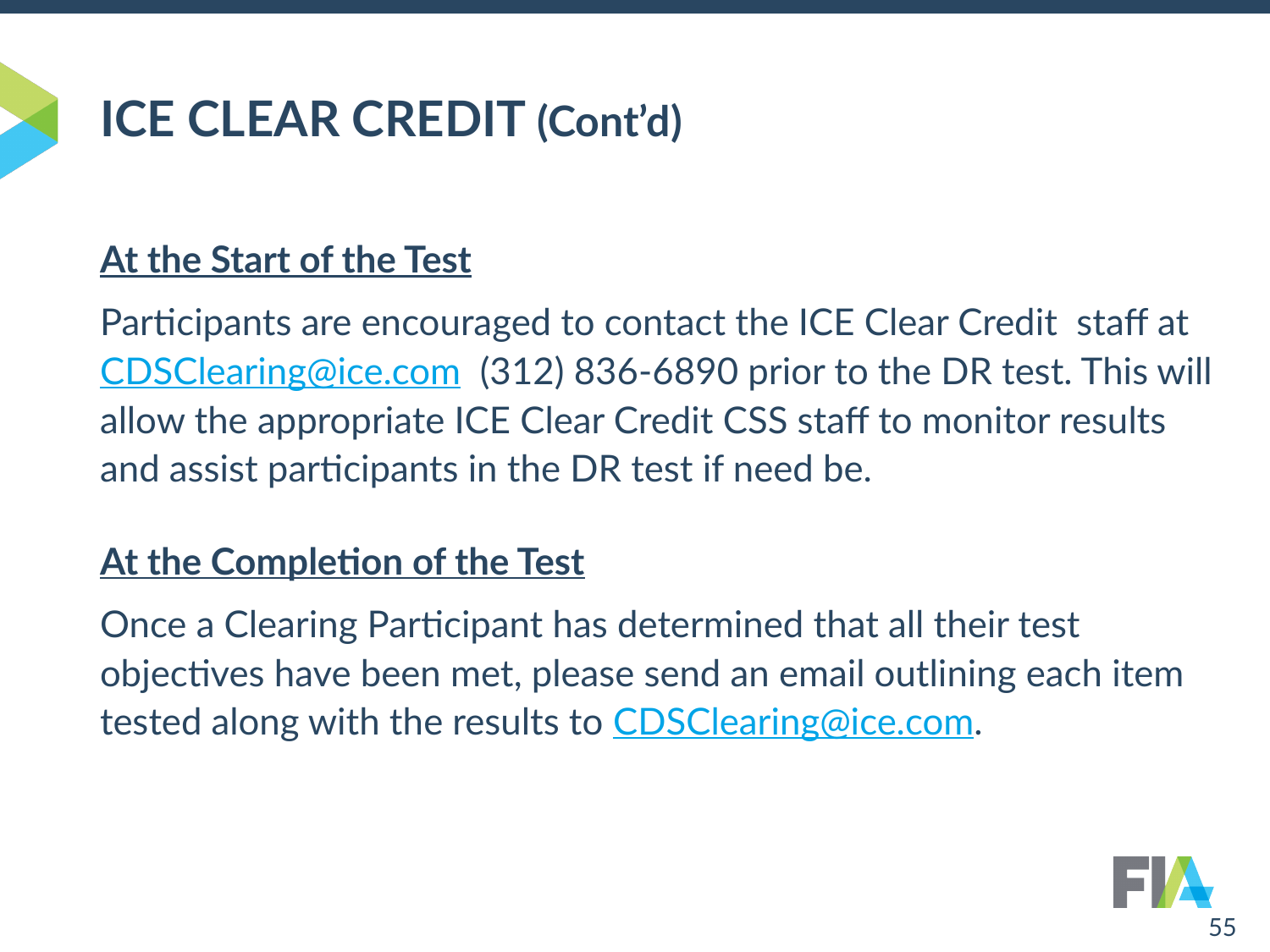

# ICE CLEAR CREDIT (Cont’d)
At the Start of the Test
Participants are encouraged to contact the ICE Clear Credit  staff at CDSClearing@ice.com  (312) 836-6890 prior to the DR test. This will allow the appropriate ICE Clear Credit CSS staff to monitor results and assist participants in the DR test if need be.
At the Completion of the Test
Once a Clearing Participant has determined that all their test objectives have been met, please send an email outlining each item tested along with the results to CDSClearing@ice.com.